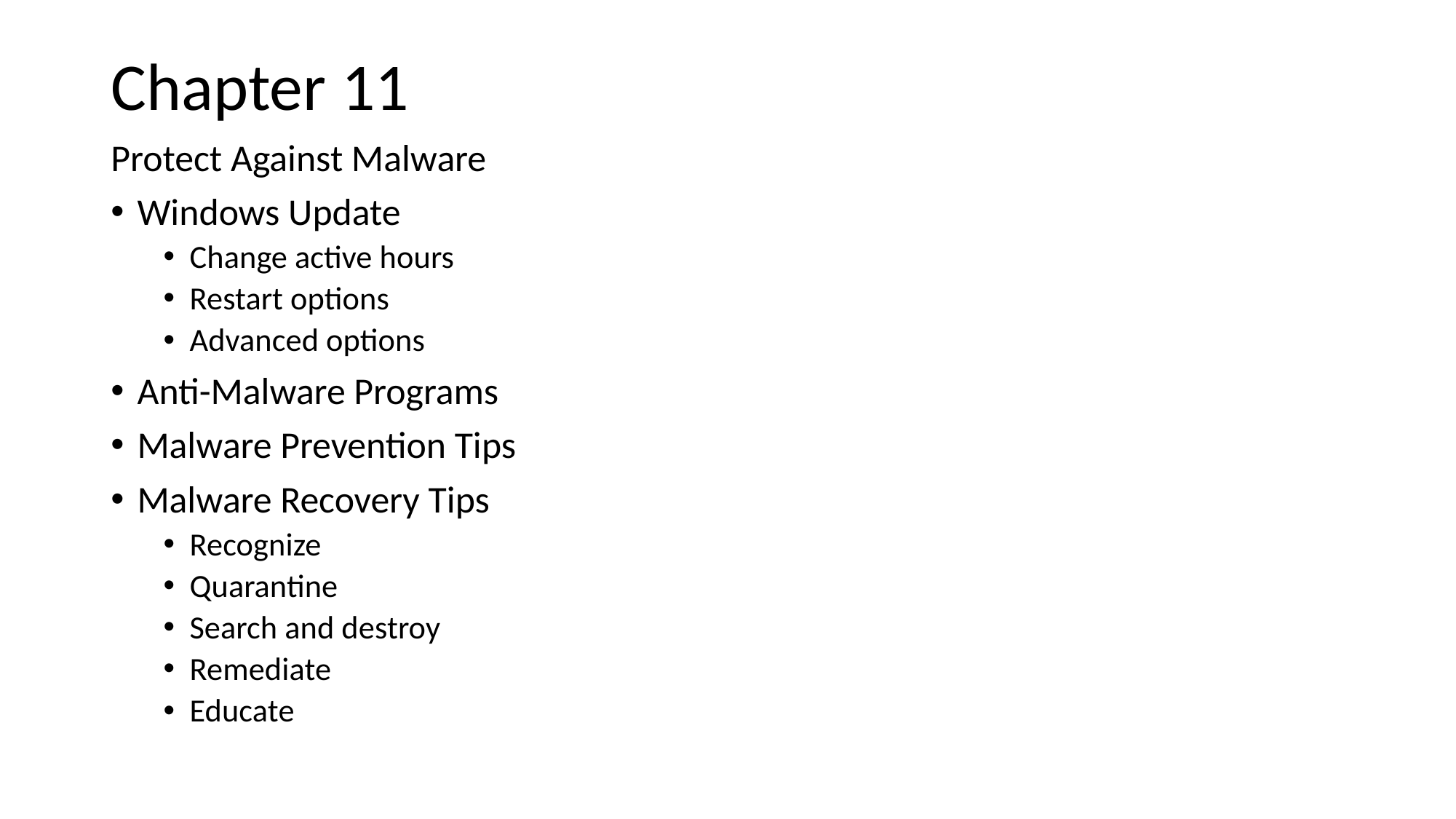

# Chapter 11
Protect Against Malware
Windows Update
Change active hours
Restart options
Advanced options
Anti-Malware Programs
Malware Prevention Tips
Malware Recovery Tips
Recognize
Quarantine
Search and destroy
Remediate
Educate